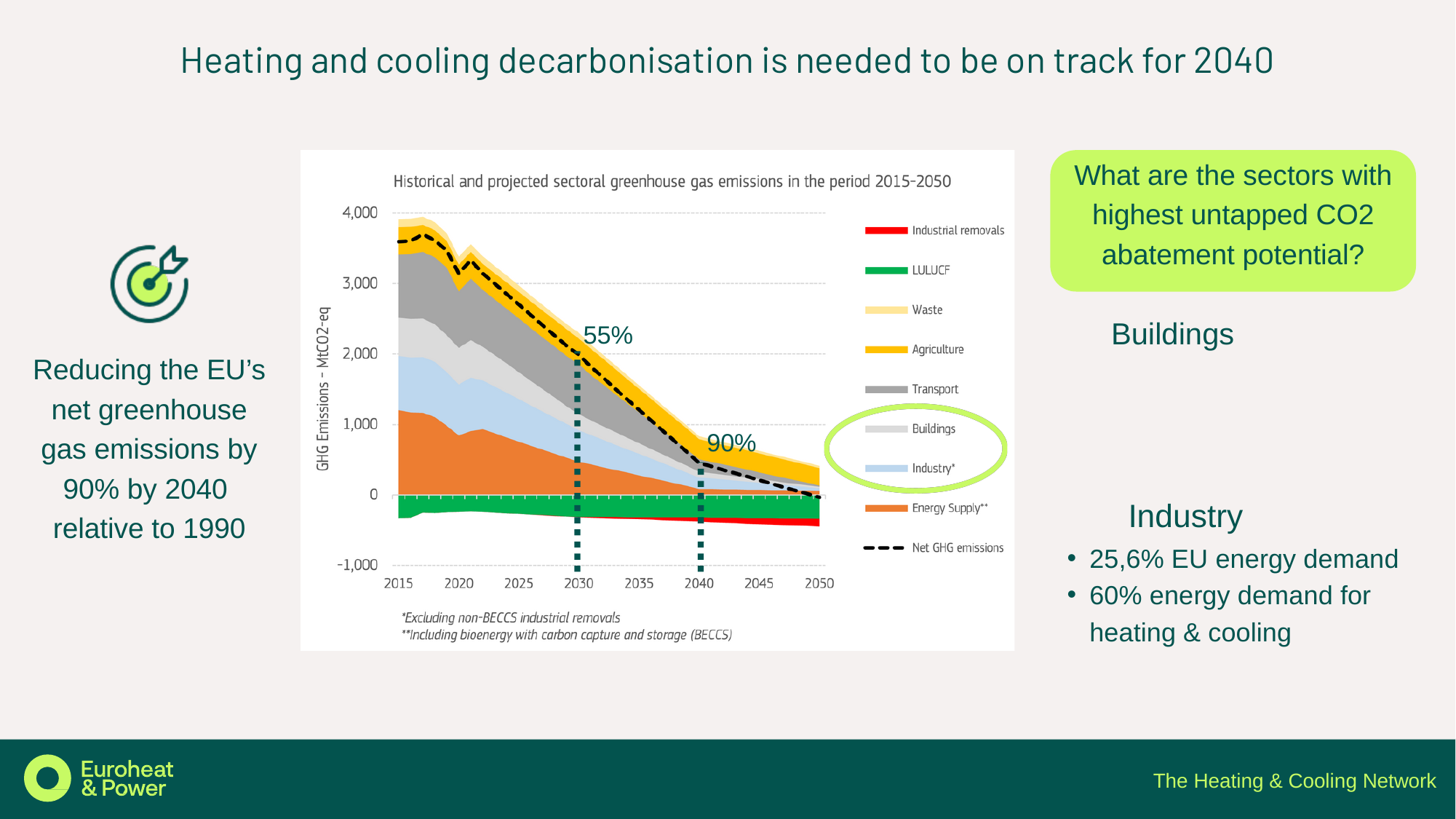

Heating and cooling decarbonisation is needed to be on track for 2040

What are the sectors with highest untapped CO2 abatement potential?

Buildings
55%
Reducing the EU’s net greenhouse gas emissions by 90% by 2040
relative to 1990
90%
Industry

25,6% EU energy demand
60% energy demand for heating & cooling